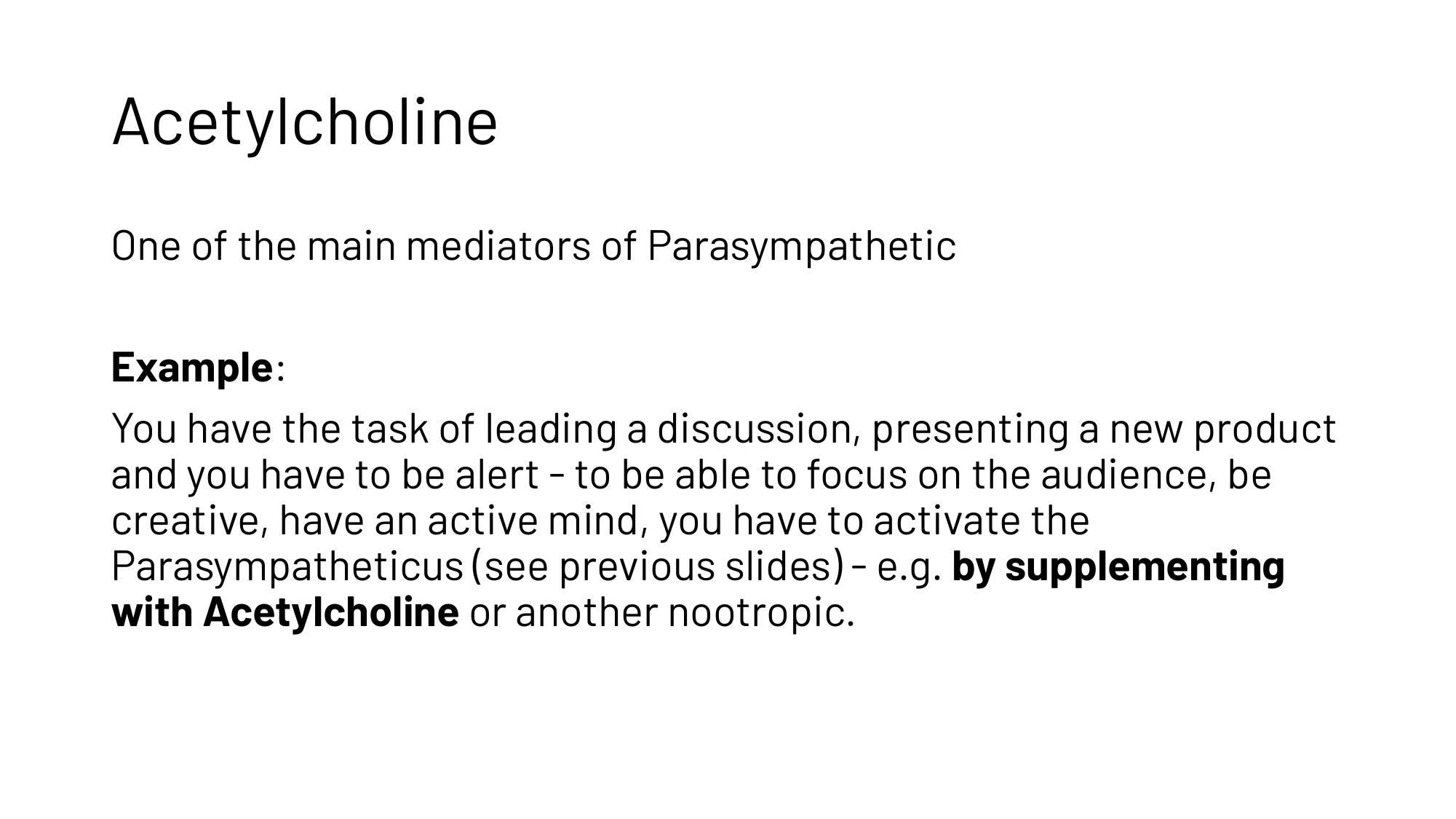

# Acetylcholine
One of the main mediators of Parasympathetic

Example:
You have the task of leading a discussion, presenting a new product and you have to be alert - to be able to focus on the audience, be creative, have an active mind, you have to activate the Parasympatheticus (see previous slides) - e.g. by supplementing with Acetylcholine or another nootropic.